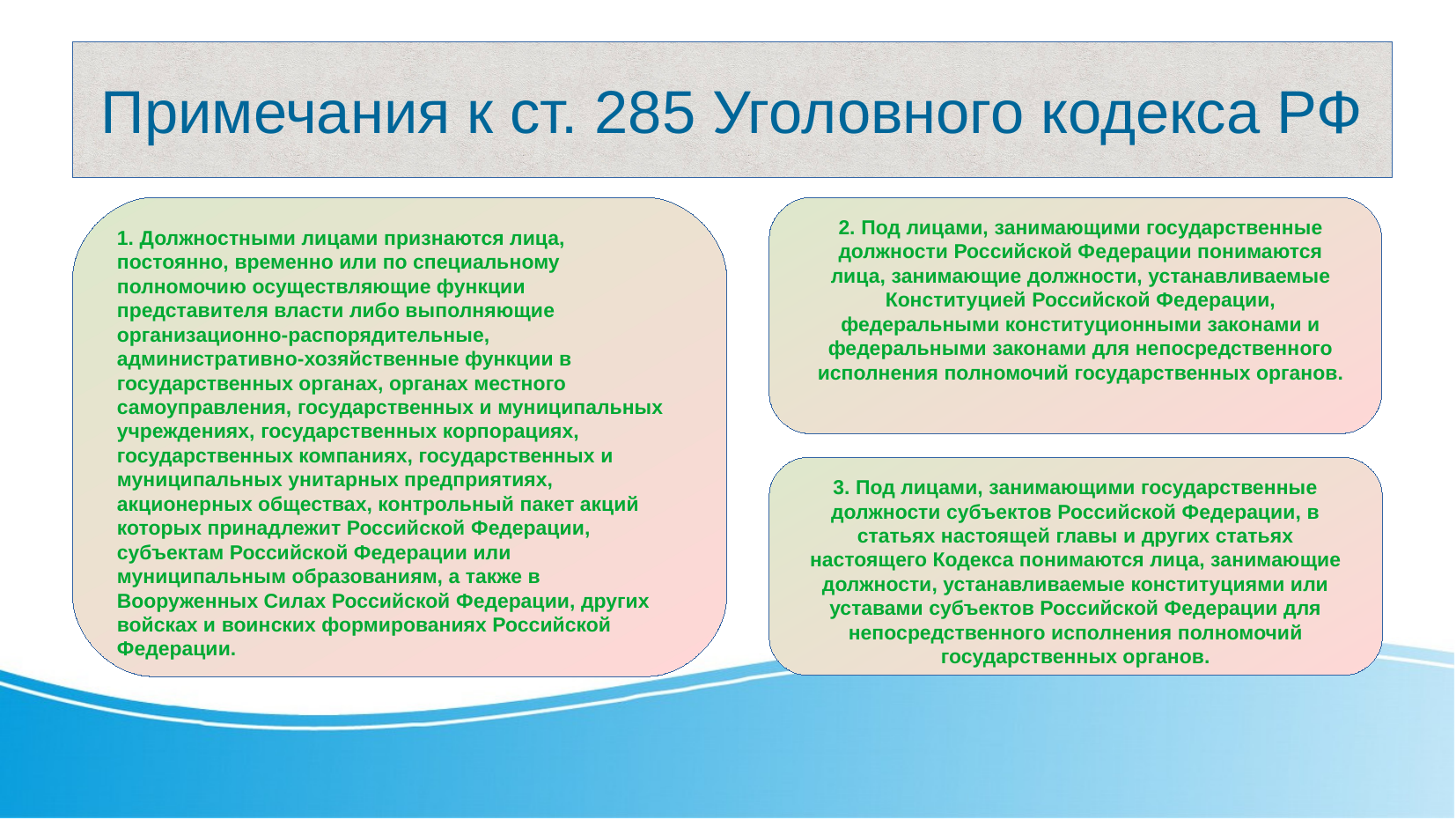

Примечания к ст. 285 Уголовного кодекса РФ

2. Под лицами, занимающими государственные должности Российской Федерации понимаются лица, занимающие должности, устанавливаемые Конституцией Российской Федерации, федеральными конституционными законами и федеральными законами для непосредственного исполнения полномочий государственных органов.

1. Должностными лицами признаются лица, постоянно, временно или по специальному полномочию осуществляющие функции представителя власти либо выполняющие организационно-распорядительные, административно-хозяйственные функции в государственных органах, органах местного самоуправления, государственных и муниципальных учреждениях, государственных корпорациях, государственных компаниях, государственных и муниципальных унитарных предприятиях, акционерных обществах, контрольный пакет акций которых принадлежит Российской Федерации, субъектам Российской Федерации или муниципальным образованиям, а также в Вооруженных Силах Российской Федерации, других войсках и воинских формированиях Российской Федерации.

3. Под лицами, занимающими государственные должности субъектов Российской Федерации, в статьях настоящей главы и других статьях настоящего Кодекса понимаются лица, занимающие должности, устанавливаемые конституциями или уставами субъектов Российской Федерации для непосредственного исполнения полномочий государственных органов.